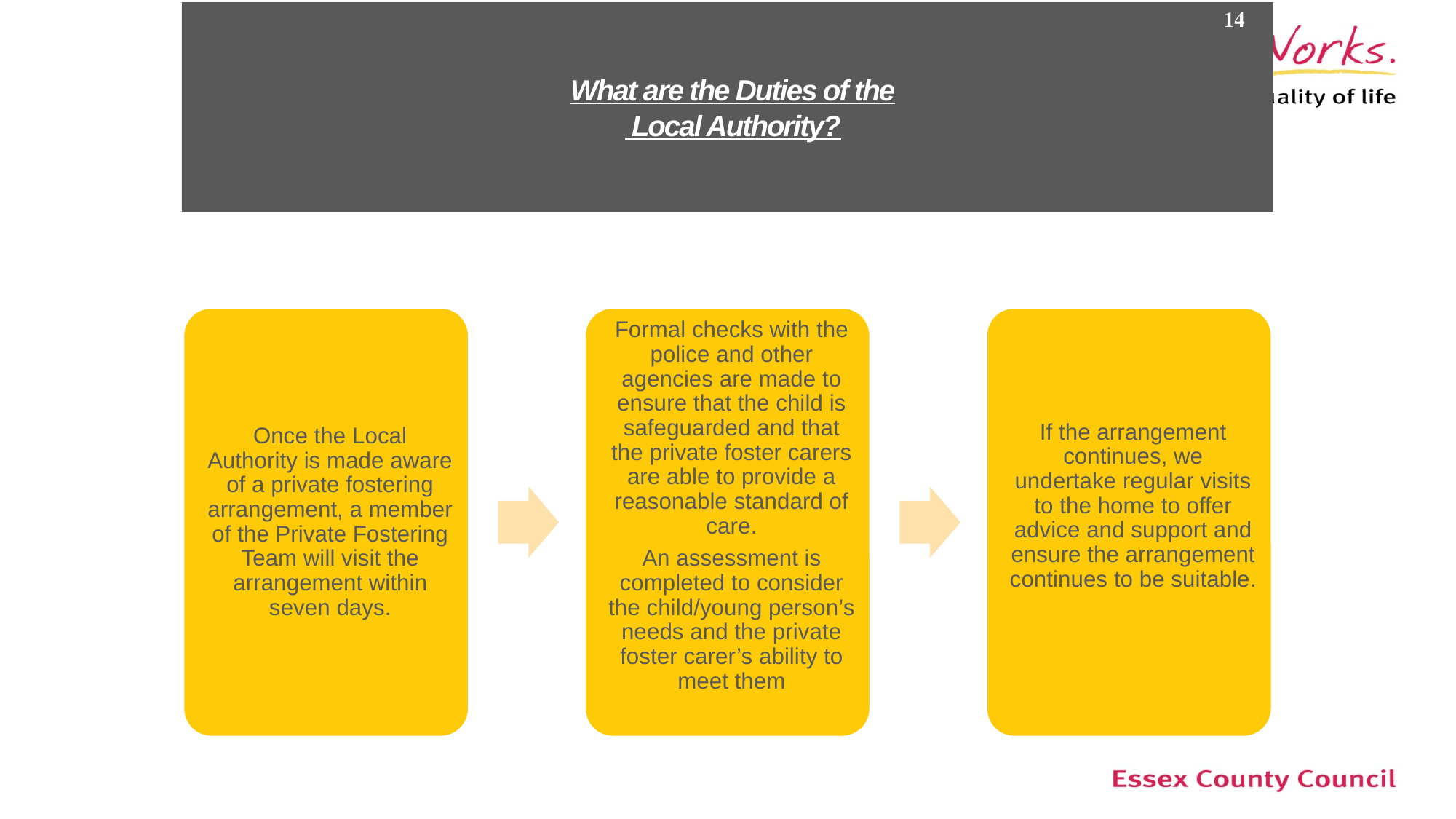

# What are the Duties of the Local Authority?
14
Once the Local Authority is made aware of a private fostering arrangement, a member of the Private Fostering Team will visit the arrangement within seven days.

Formal checks with the police and other agencies are made to ensure that the child is safeguarded and that the private foster carers are able to provide a reasonable standard of care.
An assessment is completed to consider the child/young person’s needs and the private foster carer’s ability to meet them

If the arrangement continues, we undertake regular visits to the home to offer advice and support and ensure the arrangement continues to be suitable.